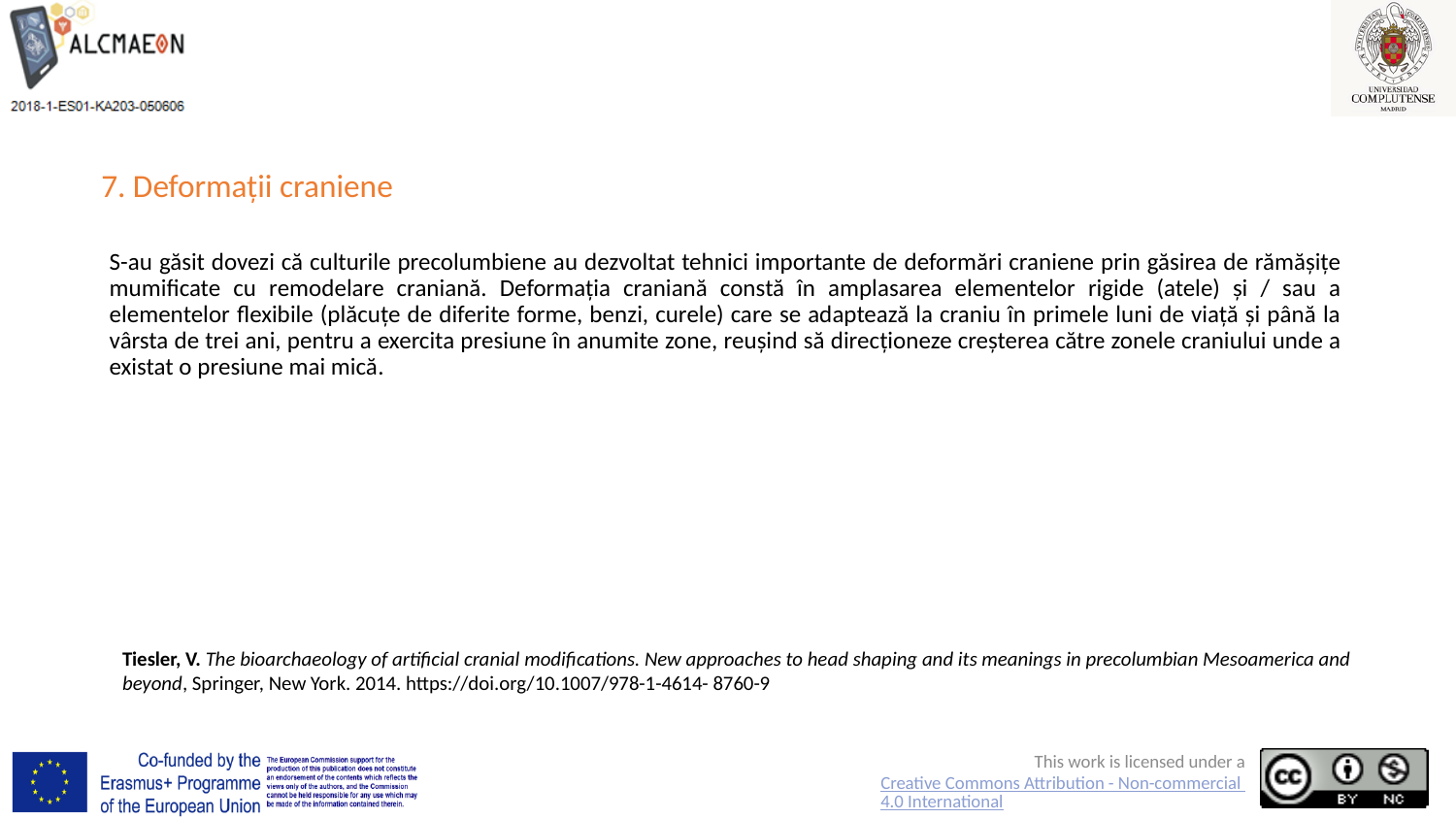

# 7. Deformații craniene
S-au găsit dovezi că culturile precolumbiene au dezvoltat tehnici importante de deformări craniene prin găsirea de rămășițe mumificate cu remodelare craniană. Deformația craniană constă în amplasarea elementelor rigide (atele) și / sau a elementelor flexibile (plăcuțe de diferite forme, benzi, curele) care se adaptează la craniu în primele luni de viață și până la vârsta de trei ani, pentru a exercita presiune în anumite zone, reușind să direcționeze creșterea către zonele craniului unde a existat o presiune mai mică.
Tiesler, V. The bioarchaeology of artificial cranial modifications. New approaches to head shaping and its meanings in precolumbian Mesoamerica and beyond, Springer, New York. 2014. https://doi.org/10.1007/978-1-4614- 8760-9